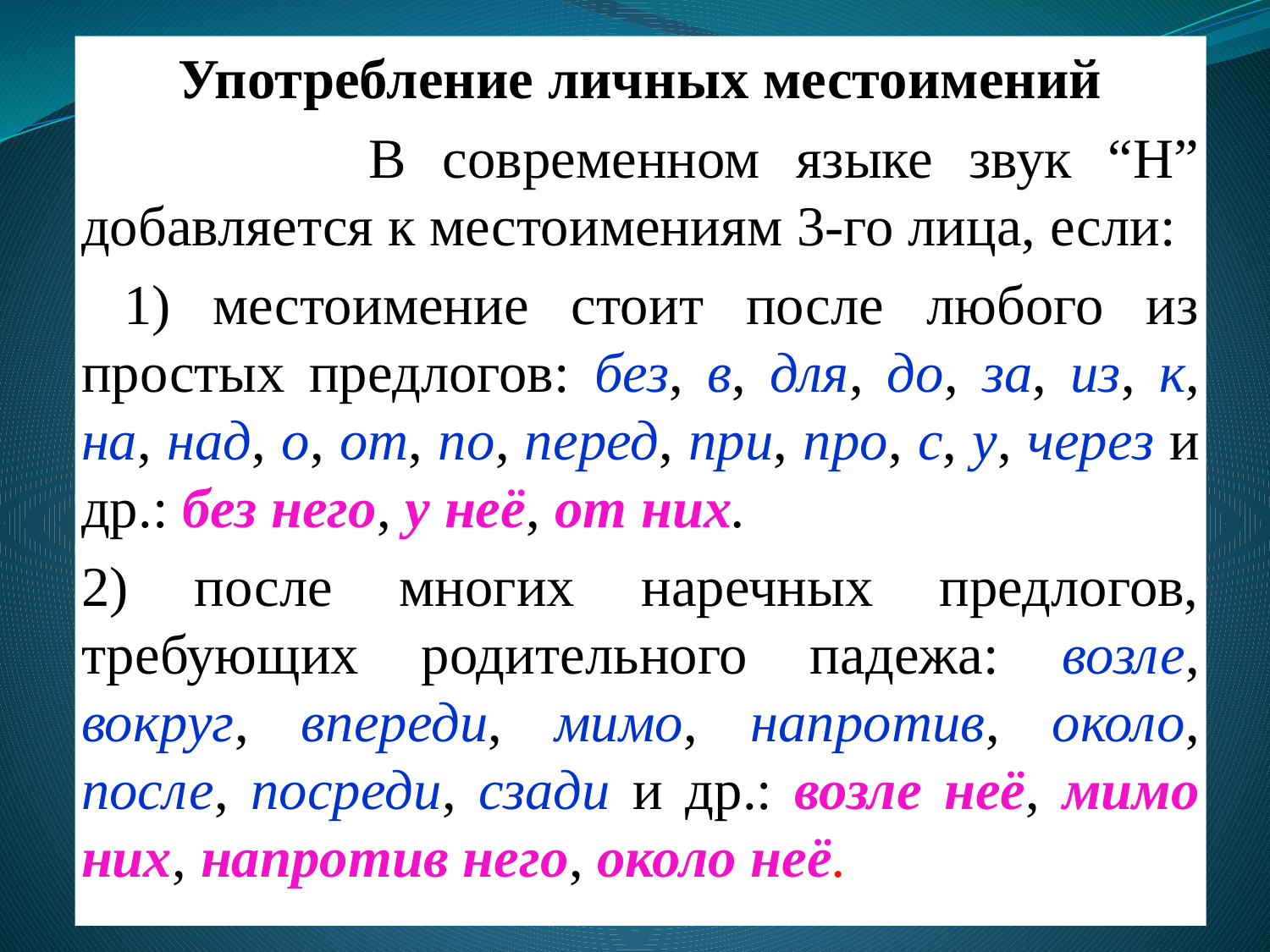

Употребление личных местоимений
        В современном языке звук “Н” добавляется к местоимениям 3-го лица, если:
 1) местоимение стоит после любого из простых предлогов: без, в, для, до, за, из, к, на, над, о, от, по, перед, при, про, с, у, через и др.: без него, у неё, от них.
2) после многих наречных предлогов, требующих родительного падежа: возле, вокруг, впереди, мимо, напротив, около, после, посреди, сзади и др.: возле неё, мимо них, напротив него, около неё.